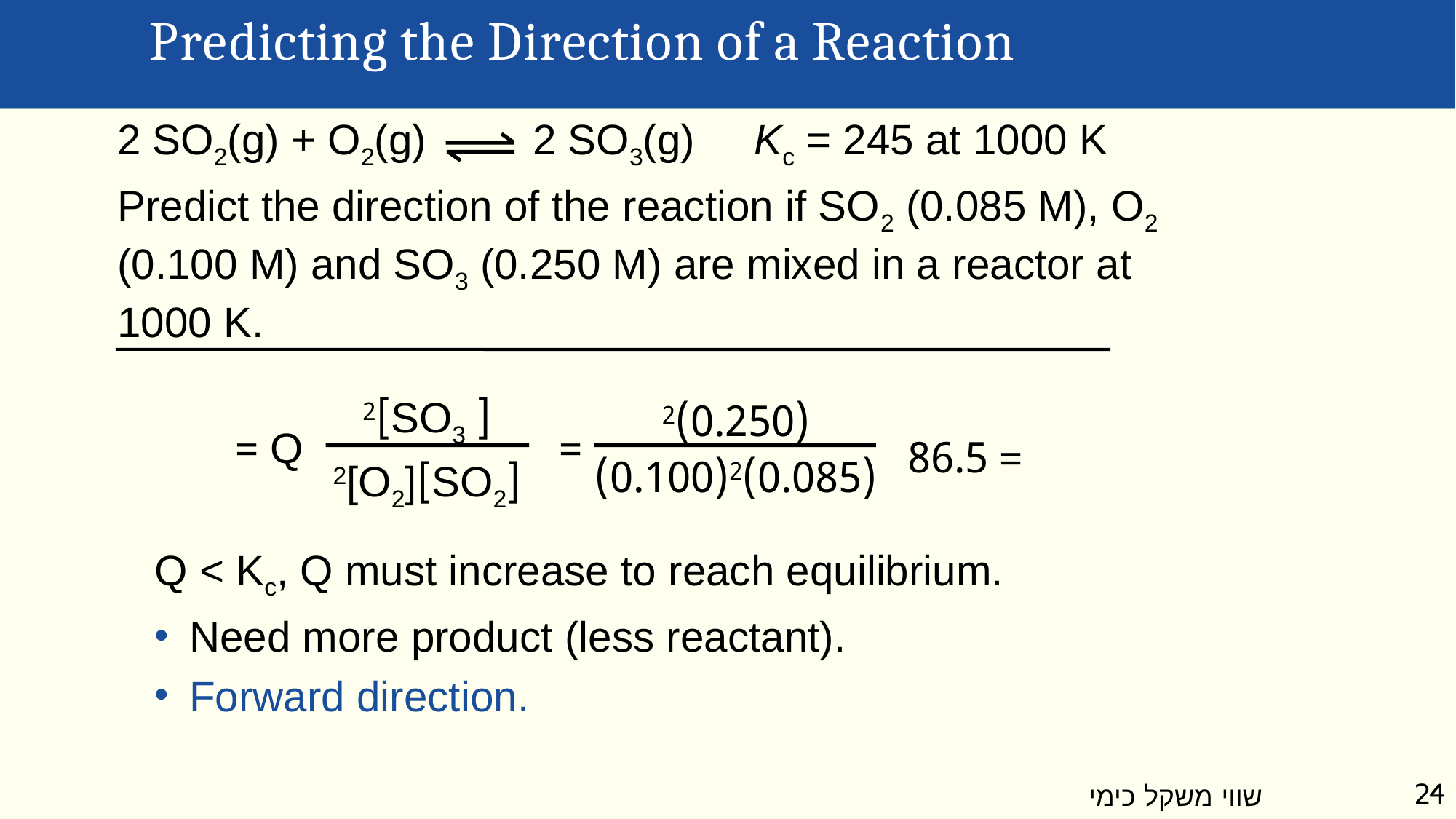

Predicting the Direction of a Reaction
2 SO2(g) + O2(g)         2 SO3(g)     Kc = 245 at 1000 K
Predict the direction of the reaction if SO2 (0.085 M), O2 (0.100 M) and SO3 (0.250 M) are mixed in a reactor at 1000 K.

[ SO3]2
[SO2]2[O2]

Q =
(0.250)2
(0.085)2(0.100)

=
= 86.5
Q < Kc, Q must increase to reach equilibrium.
Need more product (less reactant).
Forward direction.
24
שווי משקל כימי